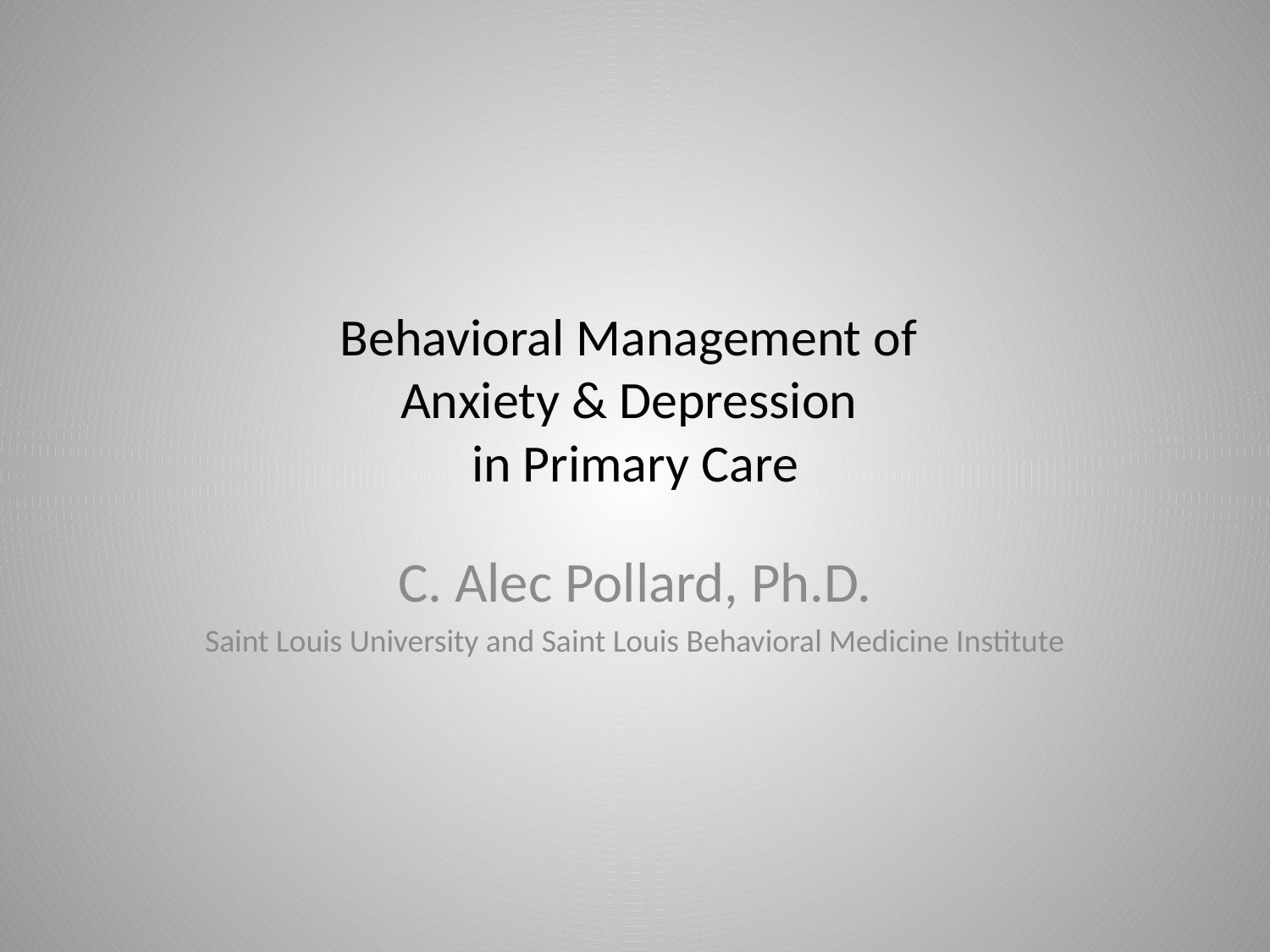

# Behavioral Management of Anxiety & Depression in Primary Care
C. Alec Pollard, Ph.D.
Saint Louis University and Saint Louis Behavioral Medicine Institute